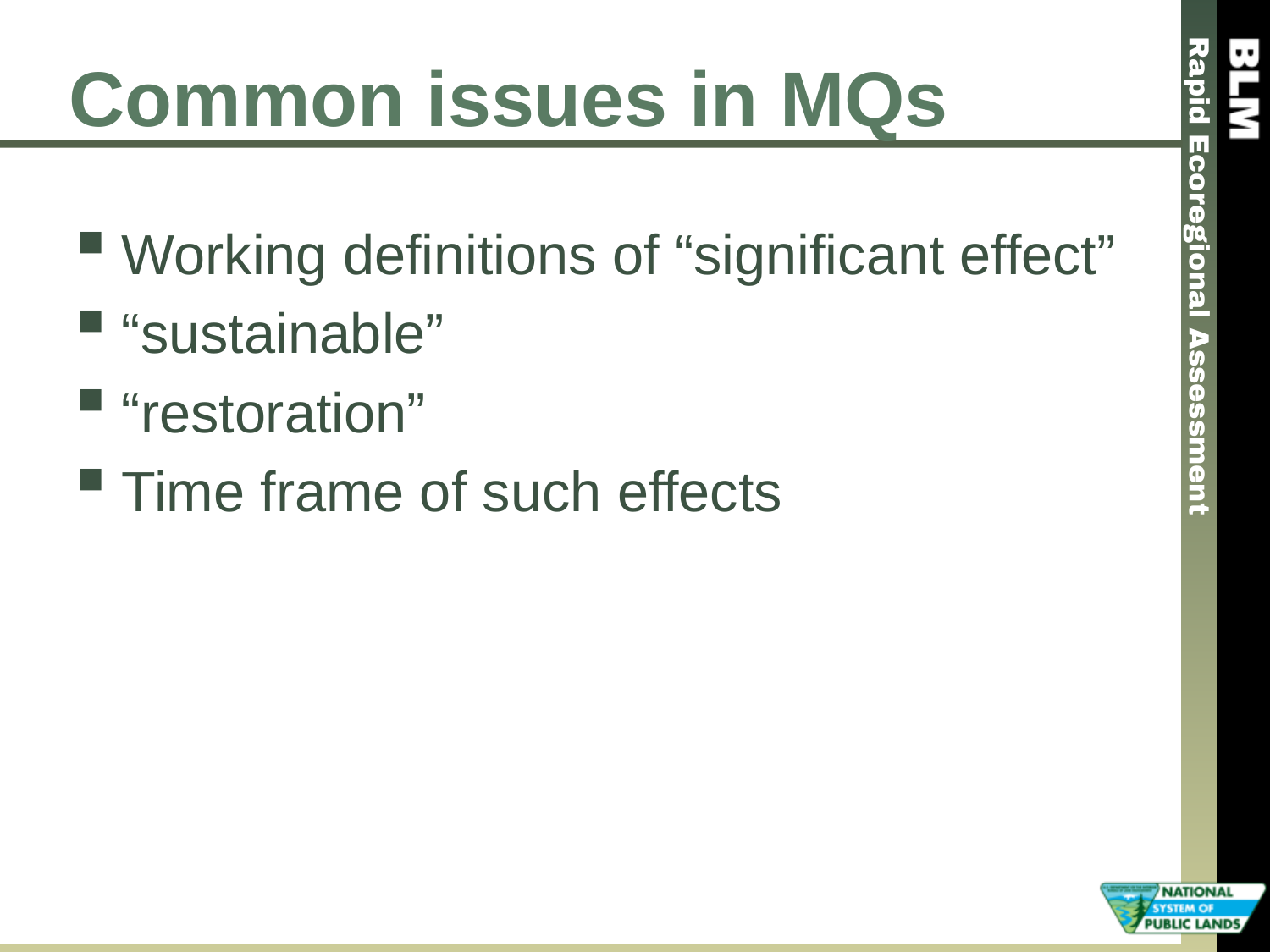

Common issues in MQs
Working definitions of “significant effect”
“sustainable”
“restoration”
Time frame of such effects